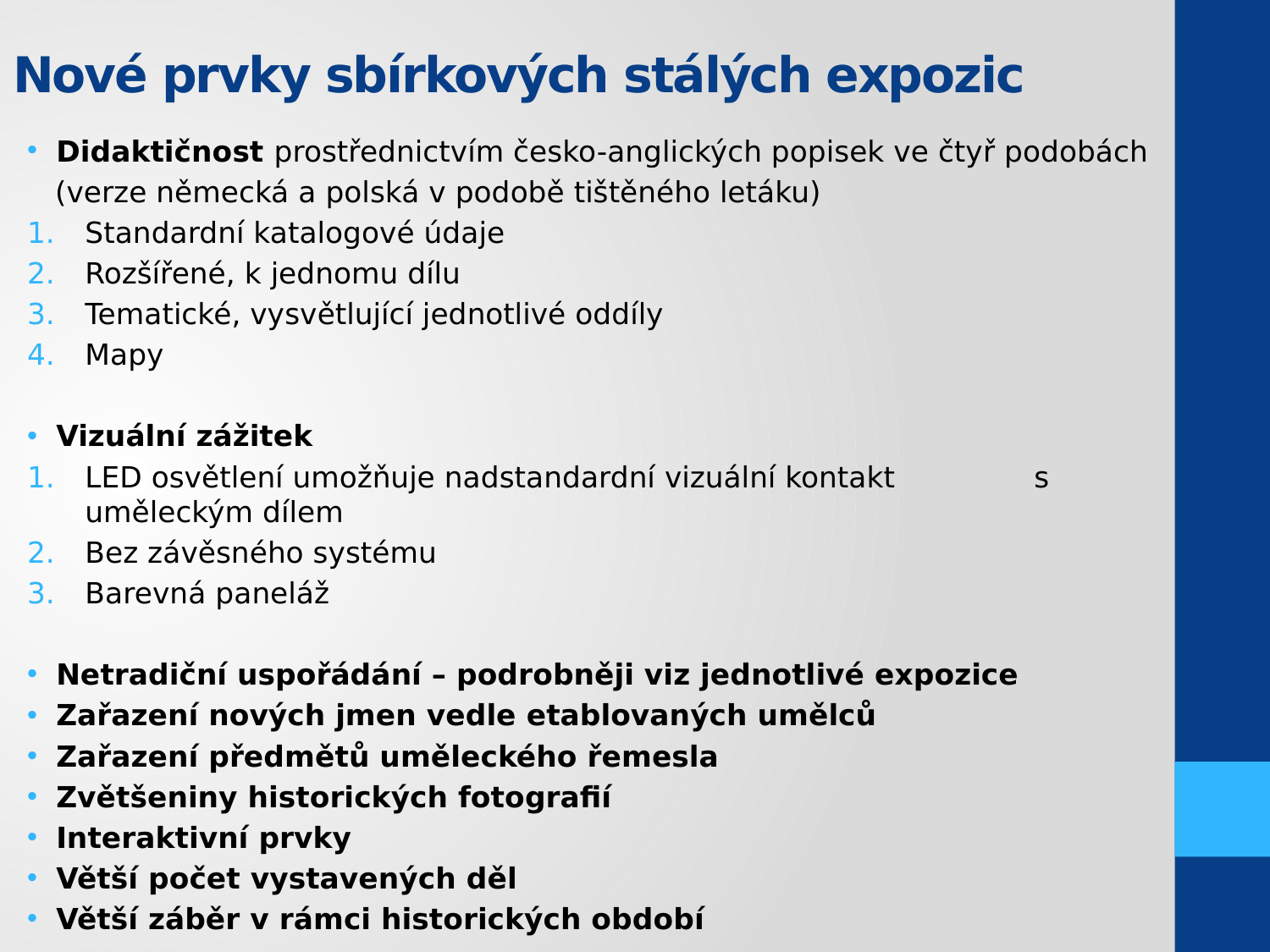

# Nové prvky sbírkových stálých expozic
Didaktičnost prostřednictvím česko-anglických popisek ve čtyř podobách
   (verze německá a polská v podobě tištěného letáku)
Standardní katalogové údaje
Rozšířené, k jednomu dílu
Tematické, vysvětlující jednotlivé oddíly
Mapy

Vizuální zážitek
LED osvětlení umožňuje nadstandardní vizuální kontakt               s uměleckým dílem
Bez závěsného systému
Barevná paneláž

Netradiční uspořádání – podrobněji viz jednotlivé expozice
Zařazení nových jmen vedle etablovaných umělců
Zařazení předmětů uměleckého řemesla
Zvětšeniny historických fotografií
Interaktivní prvky
Větší počet vystavených děl
Větší záběr v rámci historických období